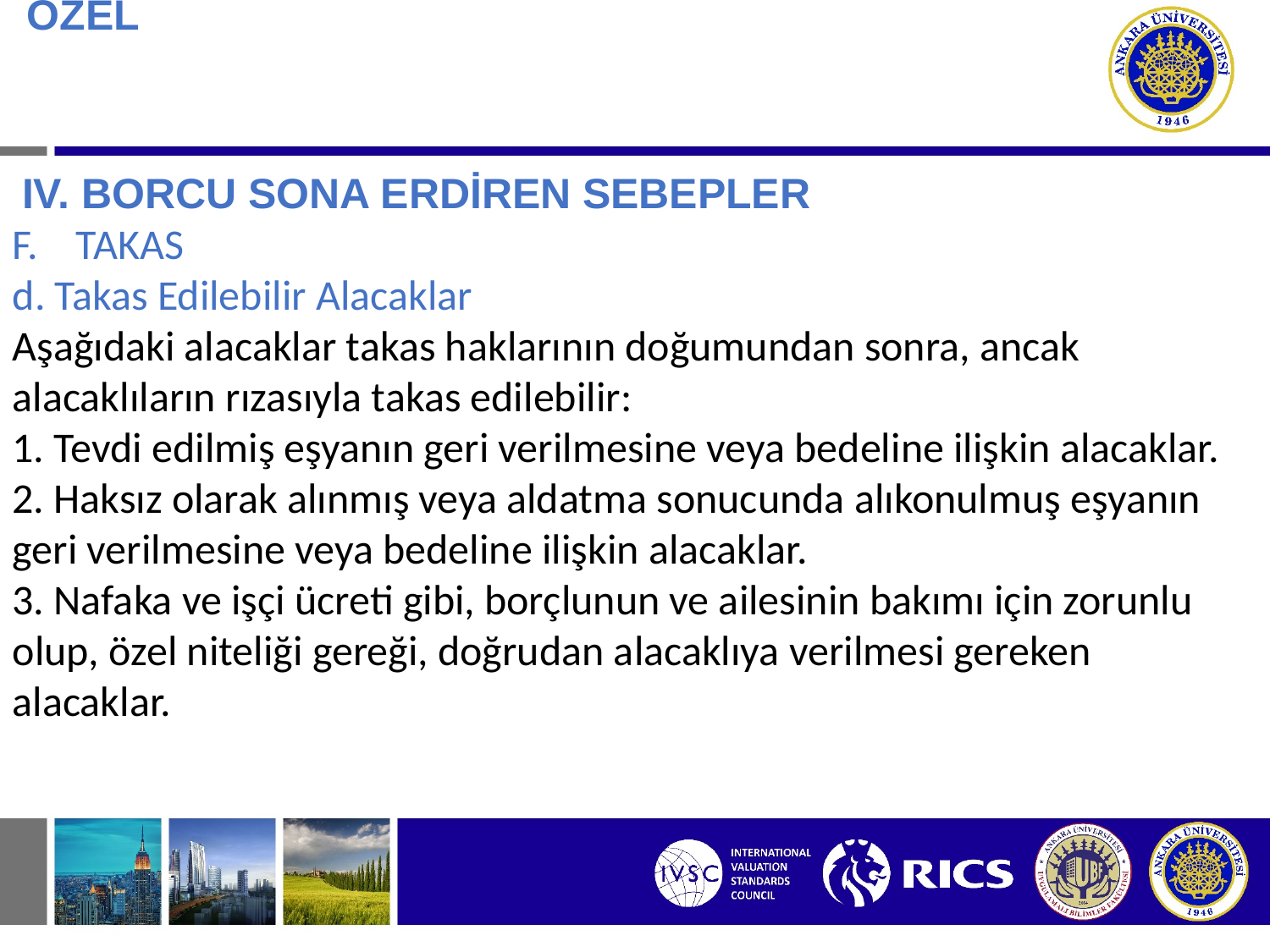

# BORÇ İLİŞKİSİNDE ÖZEL DURUMLAR IV.BORCU SONA ERDİREN SEBEPLER

 IV. BORCU SONA ERDİREN SEBEPLER
TAKAS
d. Takas Edilebilir Alacaklar
Aşağıdaki alacaklar takas haklarının doğumundan sonra, ancak alacaklıların rızasıyla takas edilebilir:
1. Tevdi edilmiş eşyanın geri verilmesine veya bedeline ilişkin alacaklar. 2. Haksız olarak alınmış veya aldatma sonucunda alıkonulmuş eşyanın geri verilmesine veya bedeline ilişkin alacaklar.
3. Nafaka ve işçi ücreti gibi, borçlunun ve ailesinin bakımı için zorunlu olup, özel niteliği gereği, doğrudan alacaklıya verilmesi gereken alacaklar.